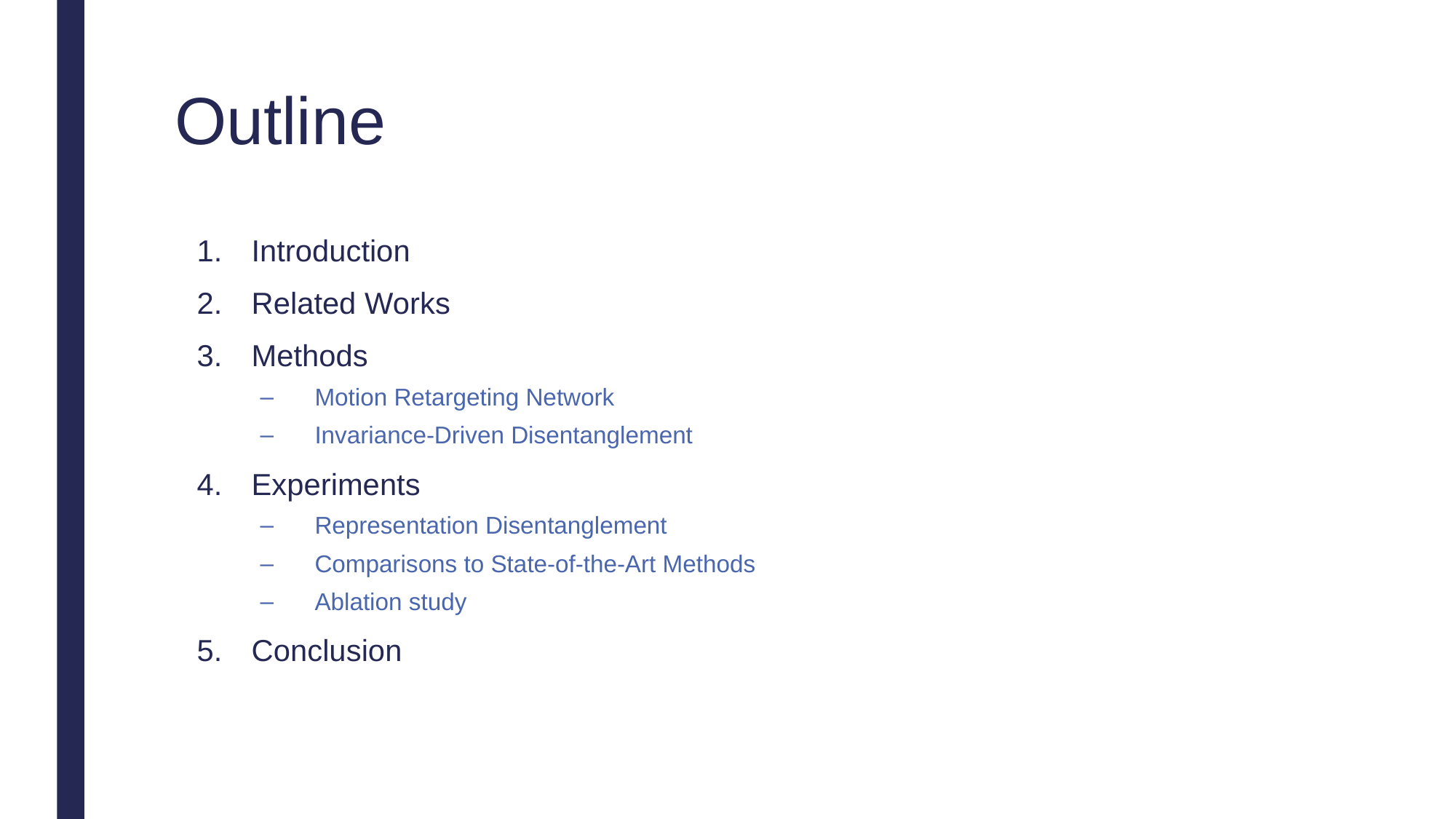

# Outline
Introduction
Related Works
Methods
Motion Retargeting Network
Invariance-Driven Disentanglement
Experiments
Representation Disentanglement
Comparisons to State-of-the-Art Methods
Ablation study
Conclusion